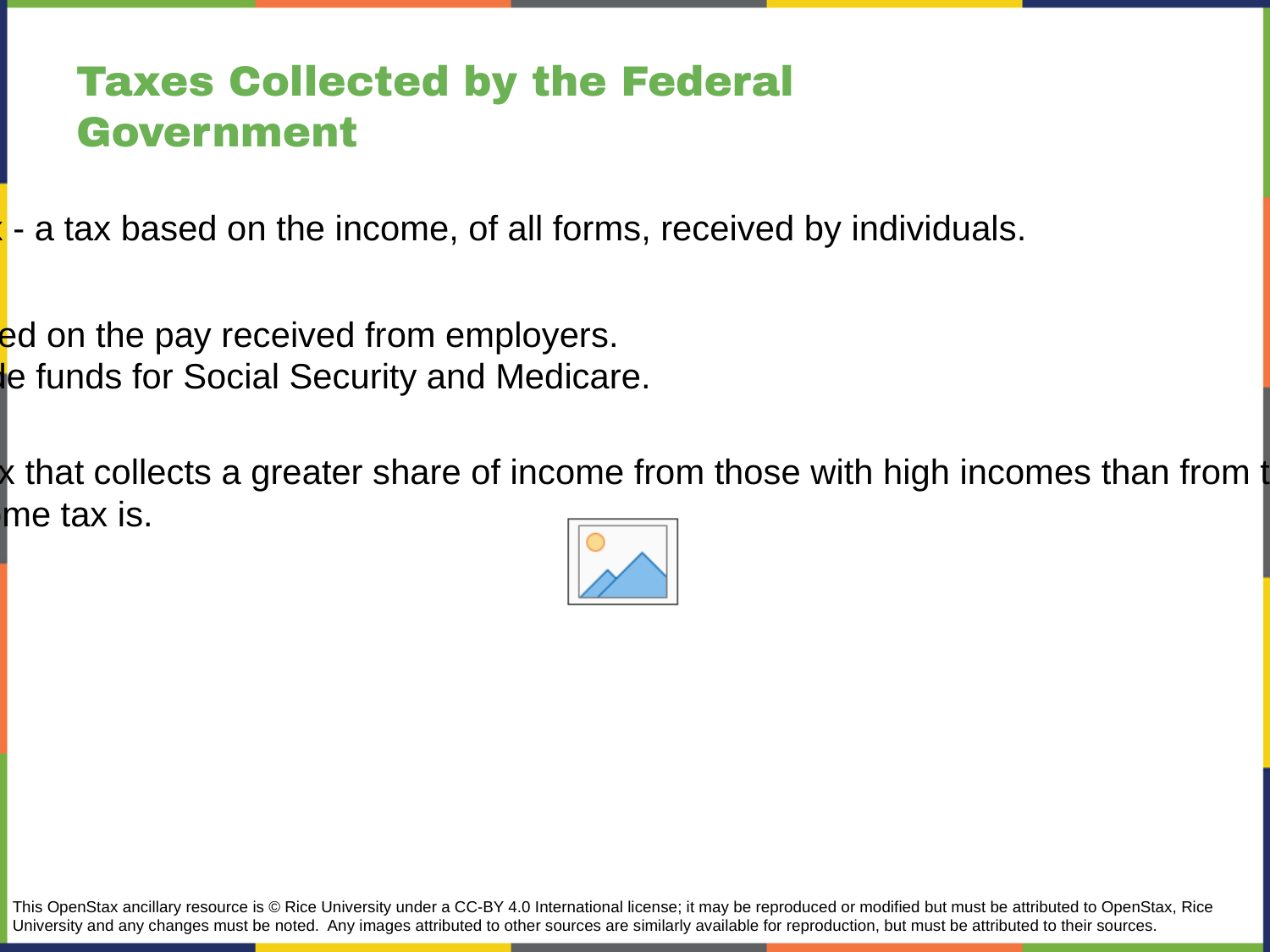

# Taxes Collected by the Federal
Government
Individual income tax - a tax based on the income, of all forms, received by individuals.

Payroll tax - a tax based on the pay received from employers.
These taxes provide funds for Social Security and Medicare.

Progressive tax - a tax that collects a greater share of income from those with high incomes than from those with lower incomes.
What the U.S. income tax is.

This OpenStax ancillary resource is © Rice University under a CC-BY 4.0 International license; it may be reproduced or modified but must be attributed to OpenStax, Rice University and any changes must be noted.  Any images attributed to other sources are similarly available for reproduction, but must be attributed to their sources.